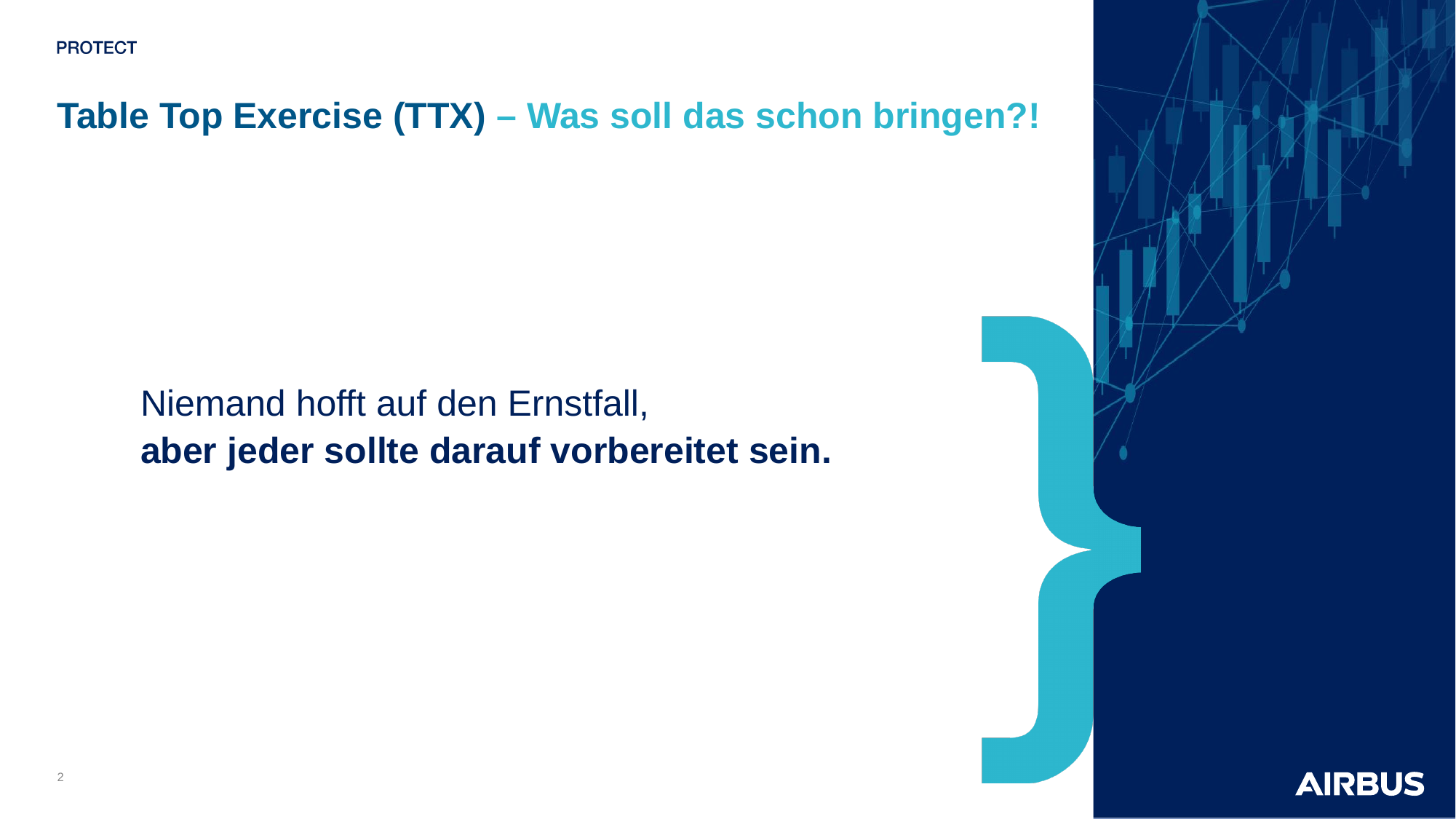

# Table Top Exercise (TTX) – Was soll das schon bringen?!

Niemand hofft auf den Ernstfall,
aber jeder sollte darauf vorbereitet sein.
2